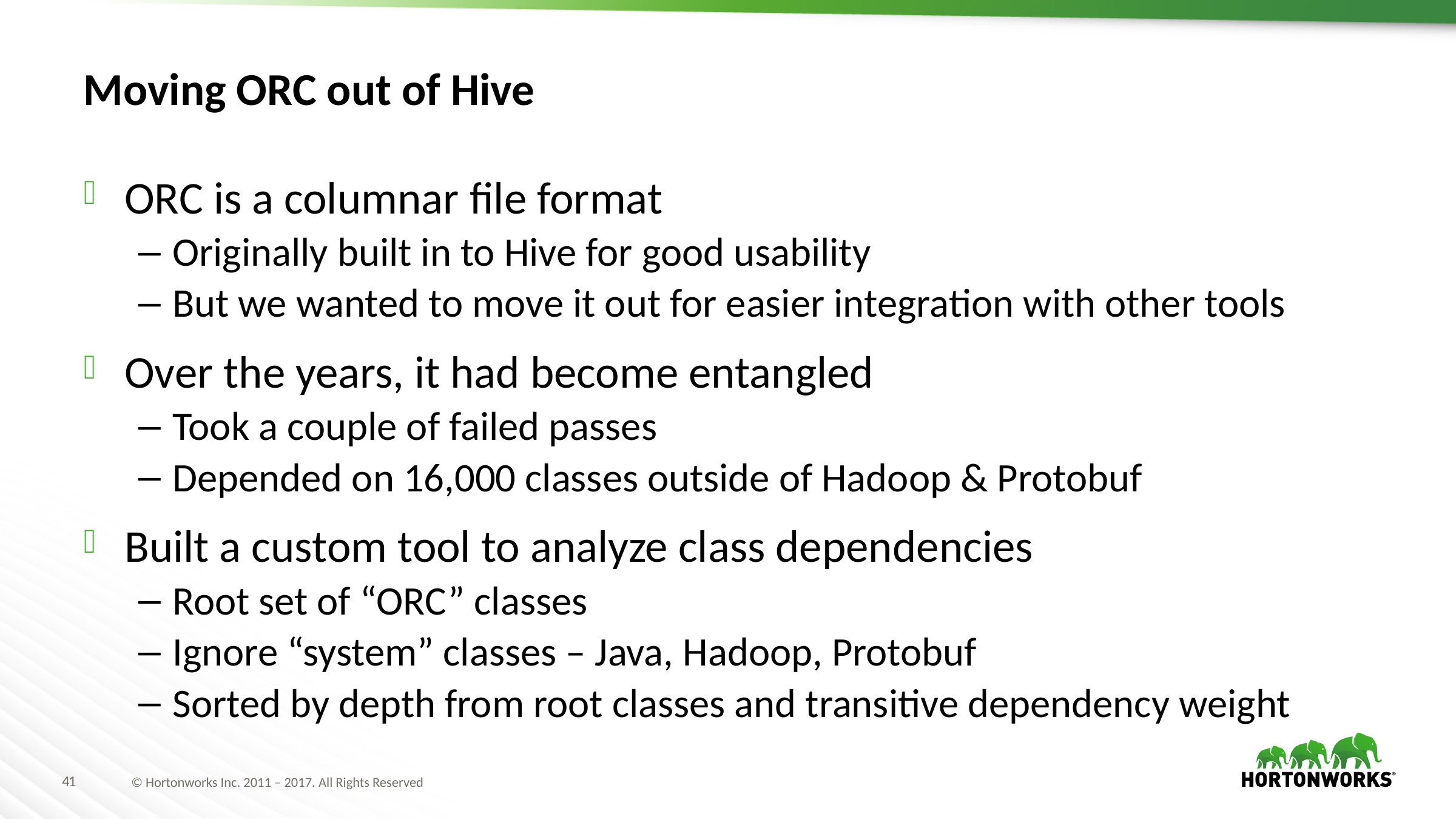

# Moving ORC out of Hive
ORC is a columnar file format
Originally built in to Hive for good usability
But we wanted to move it out for easier integration with other tools
Over the years, it had become entangled
Took a couple of failed passes
Depended on 16,000 classes outside of Hadoop & Protobuf
Built a custom tool to analyze class dependencies
Root set of “ORC” classes
Ignore “system” classes – Java, Hadoop, Protobuf
Sorted by depth from root classes and transitive dependency weight